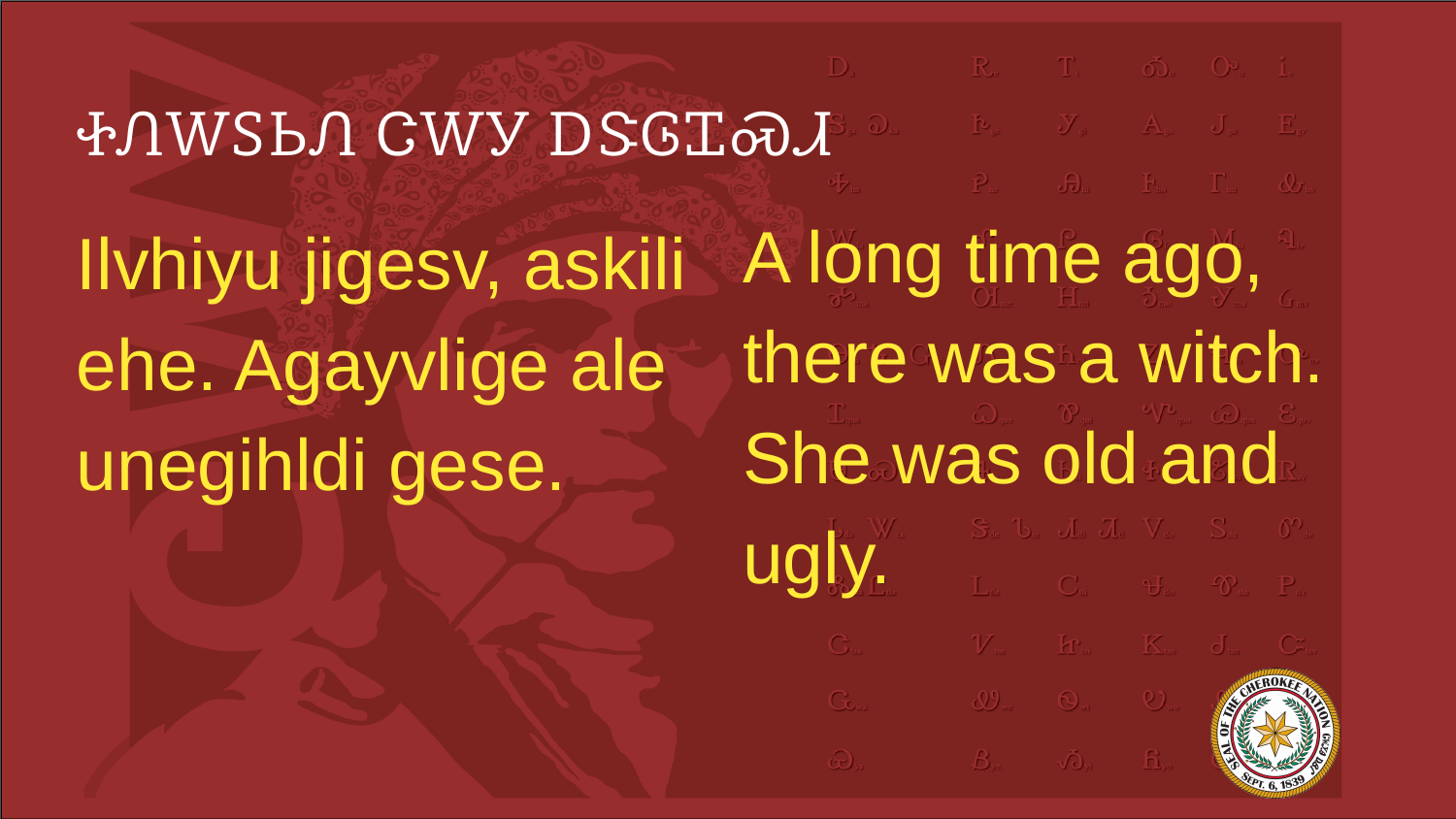

# ᏐᏁᎳᏚᏏᏁ ᏣᎳᎩ ᎠᏕᎶᏆᏍᏗ
A long time ago, there was a witch. She was old and ugly.
Ilvhiyu jigesv, askili ehe. Agayvlige ale unegihldi gese.